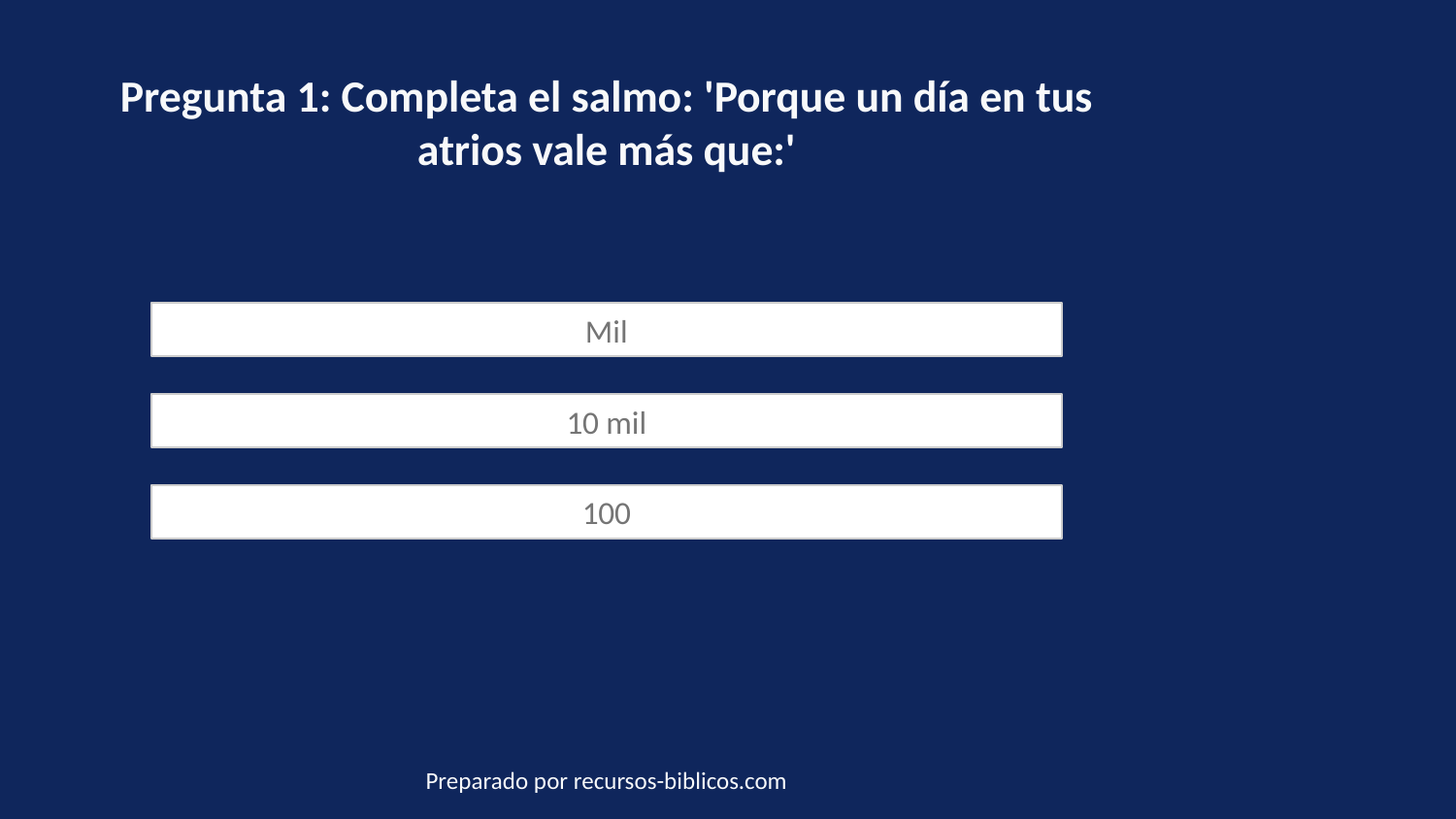

Pregunta 1: Completa el salmo: 'Porque un día en tus atrios vale más que:'
Mil
10 mil
100
Preparado por recursos-biblicos.com